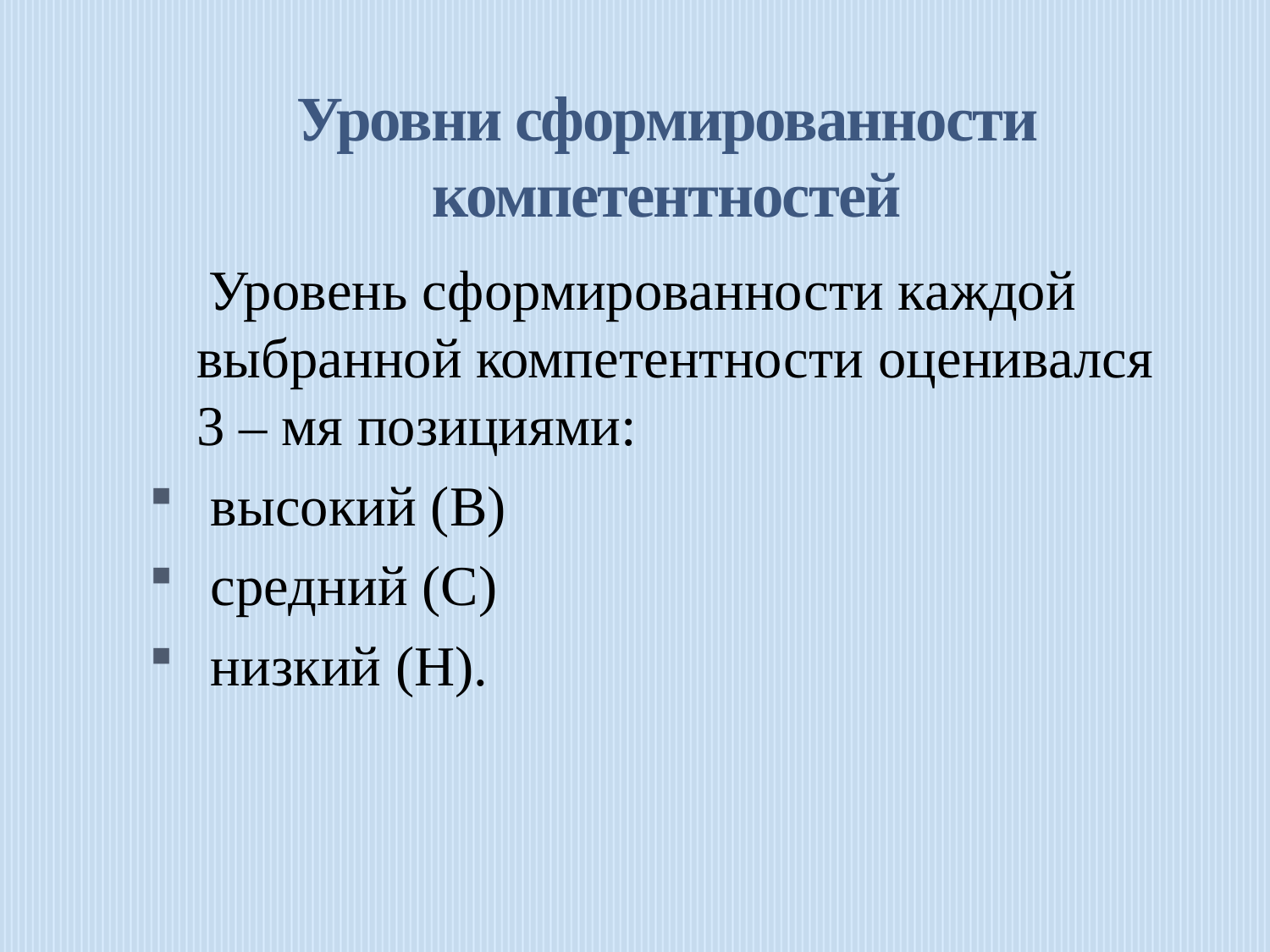

# Уровни сформированности компетентностей
    Уровень сформированности каждой выбранной компетентности оценивался 3 – мя позициями:
 высокий (В)
 средний (С)
 низкий (Н).